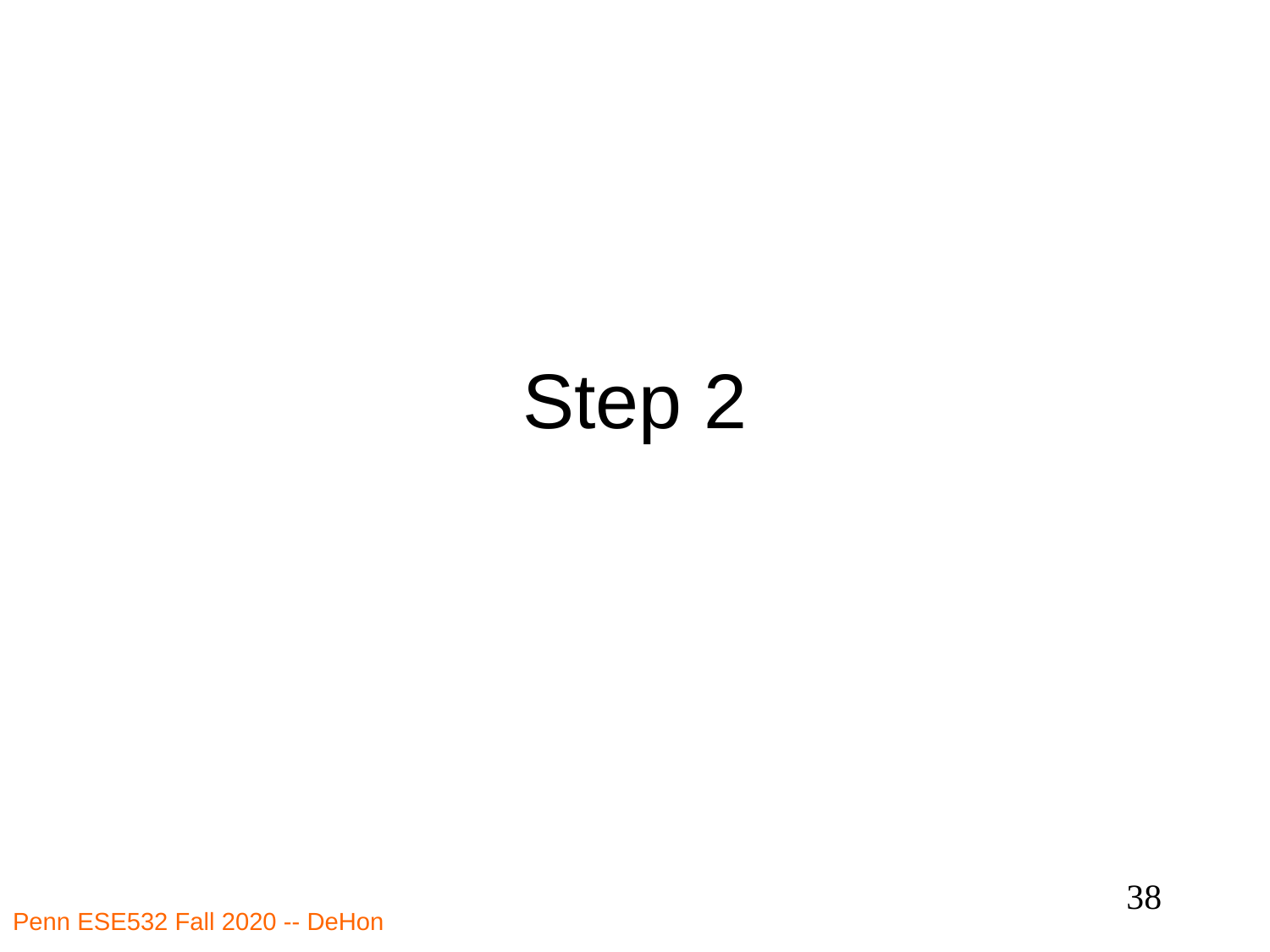

# Step 2

38
Penn ESE532 Fall 2020 -- DeHon